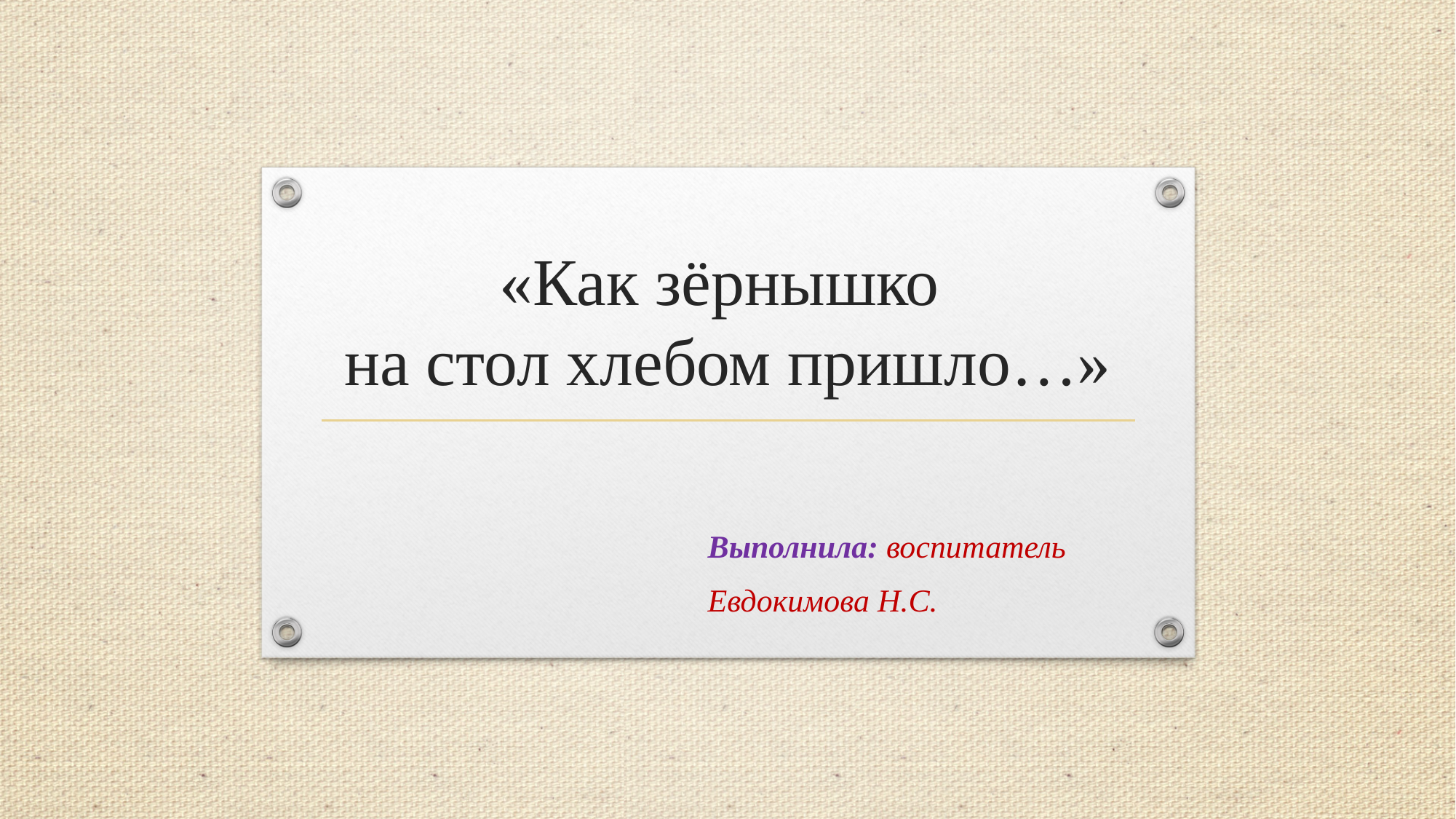

# «Как зёрнышко на стол хлебом пришло…»
Выполнила: воспитатель
Евдокимова Н.С.